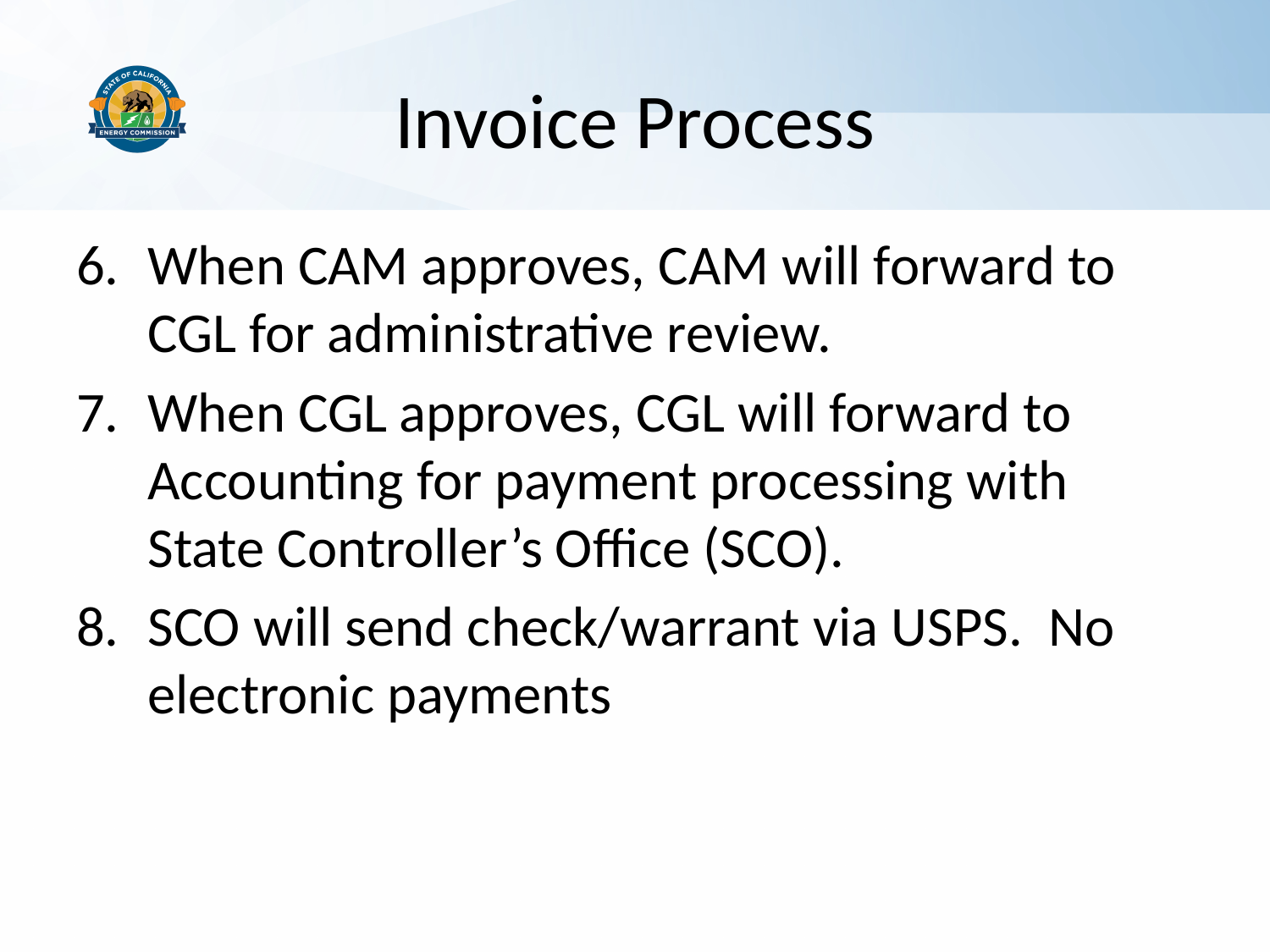

# Invoice Process
When CAM approves, CAM will forward to CGL for administrative review.
When CGL approves, CGL will forward to Accounting for payment processing with State Controller’s Office (SCO).
SCO will send check/warrant via USPS.  No electronic payments